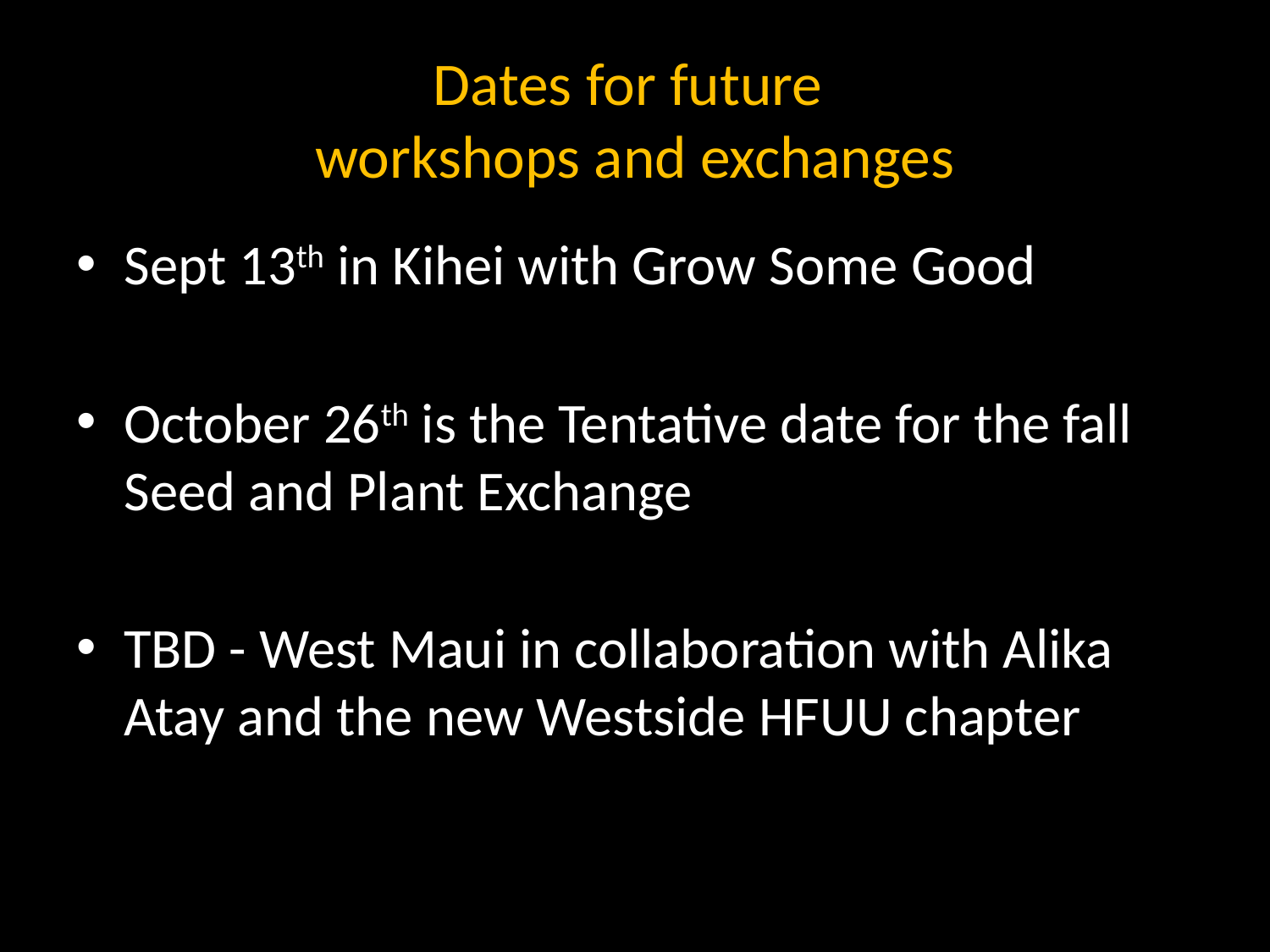

# Dates for future workshops and exchanges
Sept 13th in Kihei with Grow Some Good

October 26th is the Tentative date for the fall Seed and Plant Exchange

TBD - West Maui in collaboration with Alika Atay and the new Westside HFUU chapter